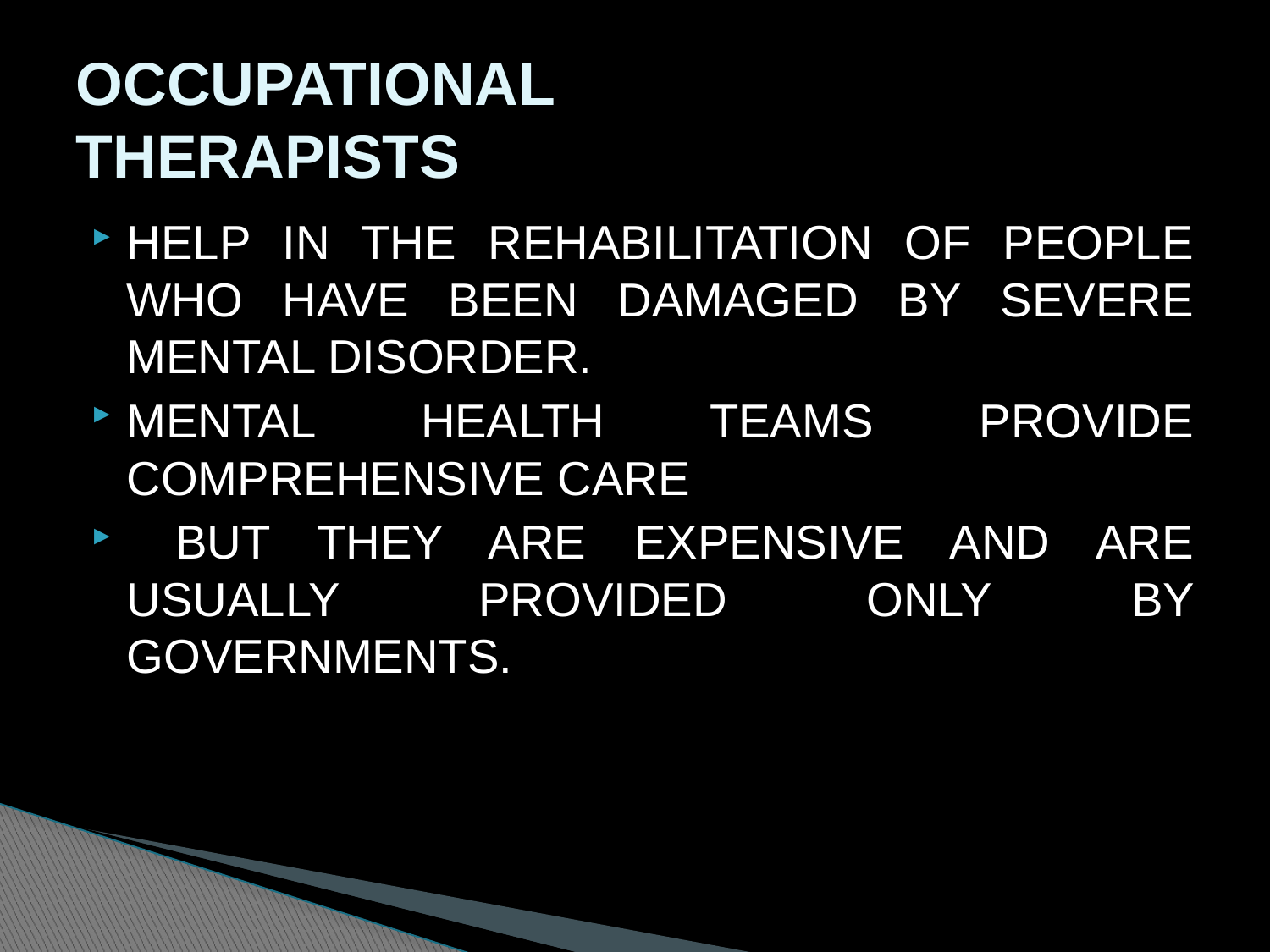

# OCCUPATIONAL THERAPISTS
HELP IN THE REHABILITATION OF PEOPLE WHO HAVE BEEN DAMAGED BY SEVERE MENTAL DISORDER.
MENTAL HEALTH TEAMS PROVIDE COMPREHENSIVE CARE
 BUT THEY ARE EXPENSIVE AND ARE USUALLY PROVIDED ONLY BY GOVERNMENTS.